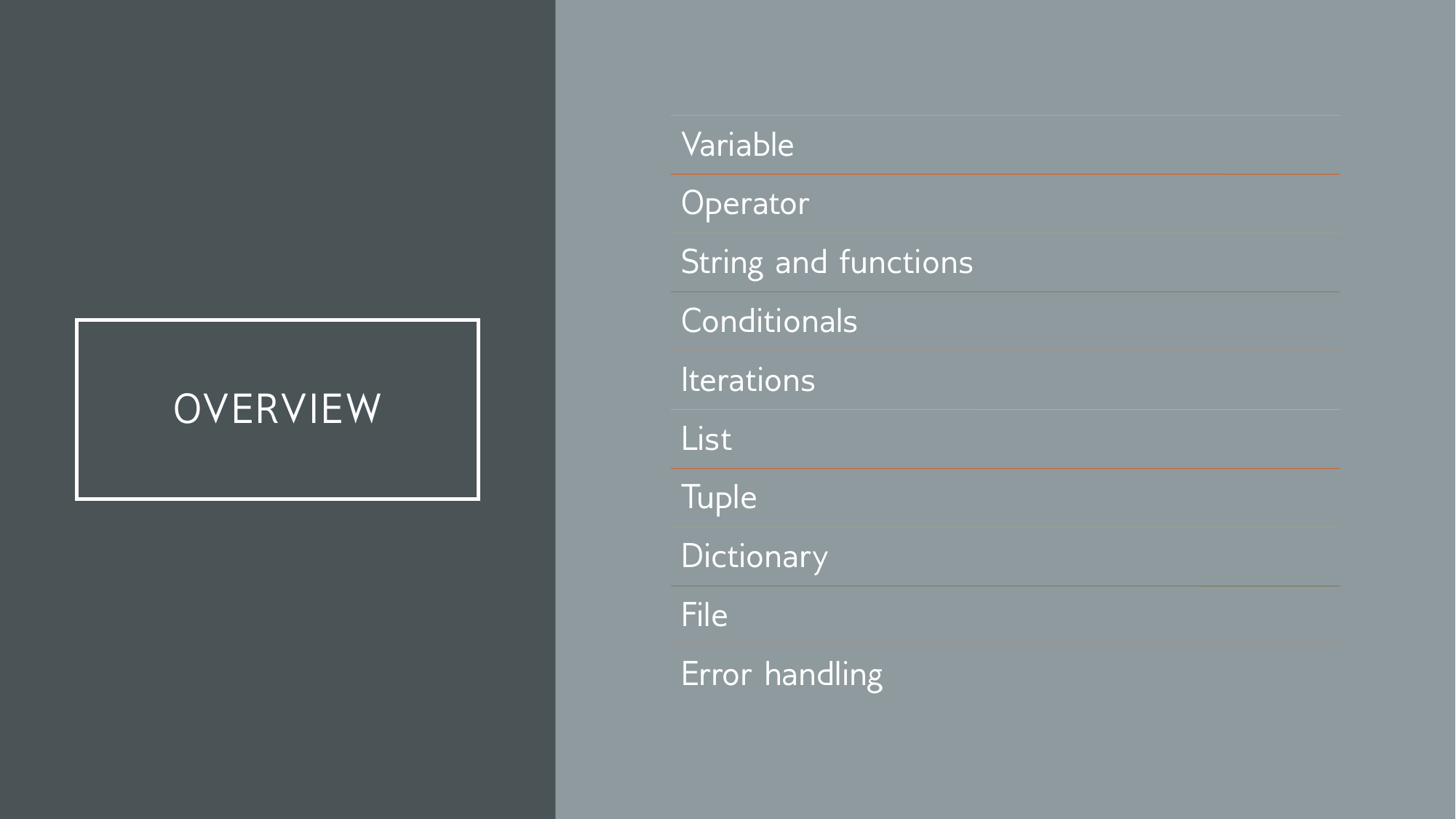

Variable
Operator
String and functions
Conditionals
Iterations
List
Tuple
Dictionary
File
Error handling
# overview